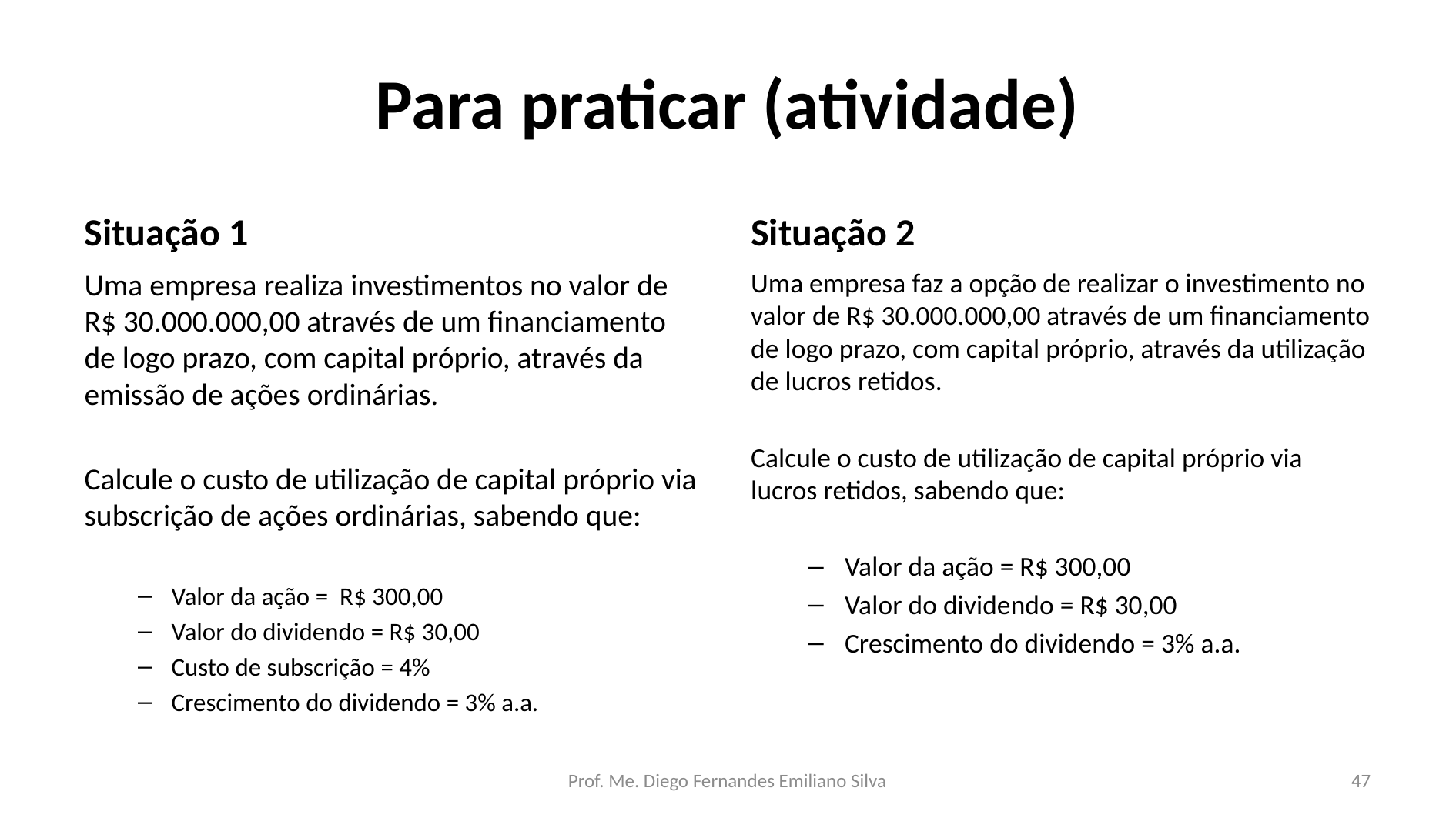

# Para praticar (atividade)
Situação 1
Situação 2
Uma empresa realiza investimentos no valor de R$ 30.000.000,00 através de um financiamento de logo prazo, com capital próprio, através da emissão de ações ordinárias.

Calcule o custo de utilização de capital próprio via subscrição de ações ordinárias, sabendo que:

Valor da ação =  R$ 300,00
Valor do dividendo = R$ 30,00
Custo de subscrição = 4%
Crescimento do dividendo = 3% a.a.
Uma empresa faz a opção de realizar o investimento no valor de R$ 30.000.000,00 através de um financiamento de logo prazo, com capital próprio, através da utilização de lucros retidos.

Calcule o custo de utilização de capital próprio via lucros retidos, sabendo que:

Valor da ação = R$ 300,00
Valor do dividendo = R$ 30,00
Crescimento do dividendo = 3% a.a.
Prof. Me. Diego Fernandes Emiliano Silva
47